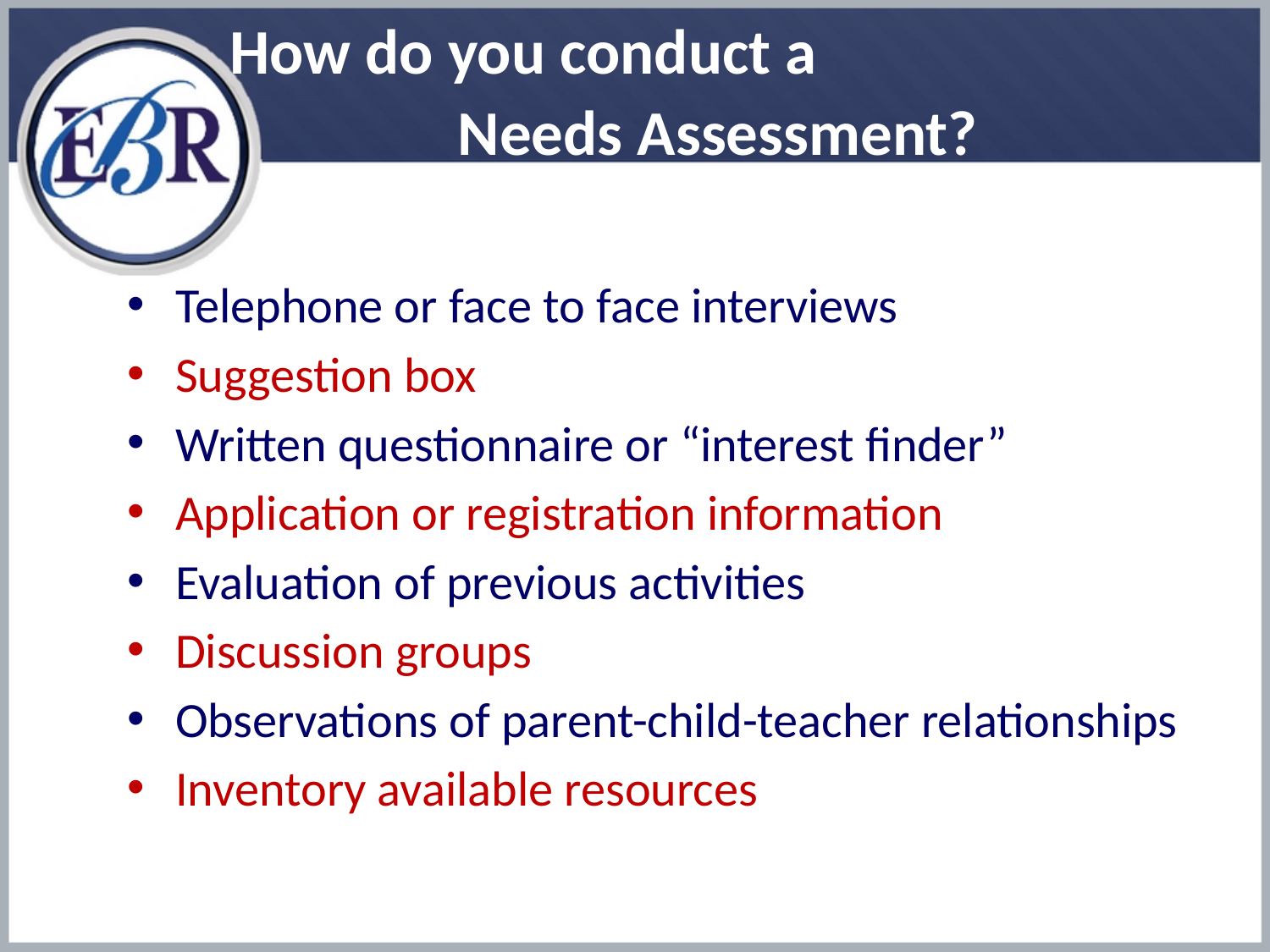

# How do you conduct a                            Needs Assessment?
Telephone or face to face interviews
Suggestion box
Written questionnaire or “interest finder”
Application or registration information
Evaluation of previous activities
Discussion groups
Observations of parent-child-teacher relationships
Inventory available resources